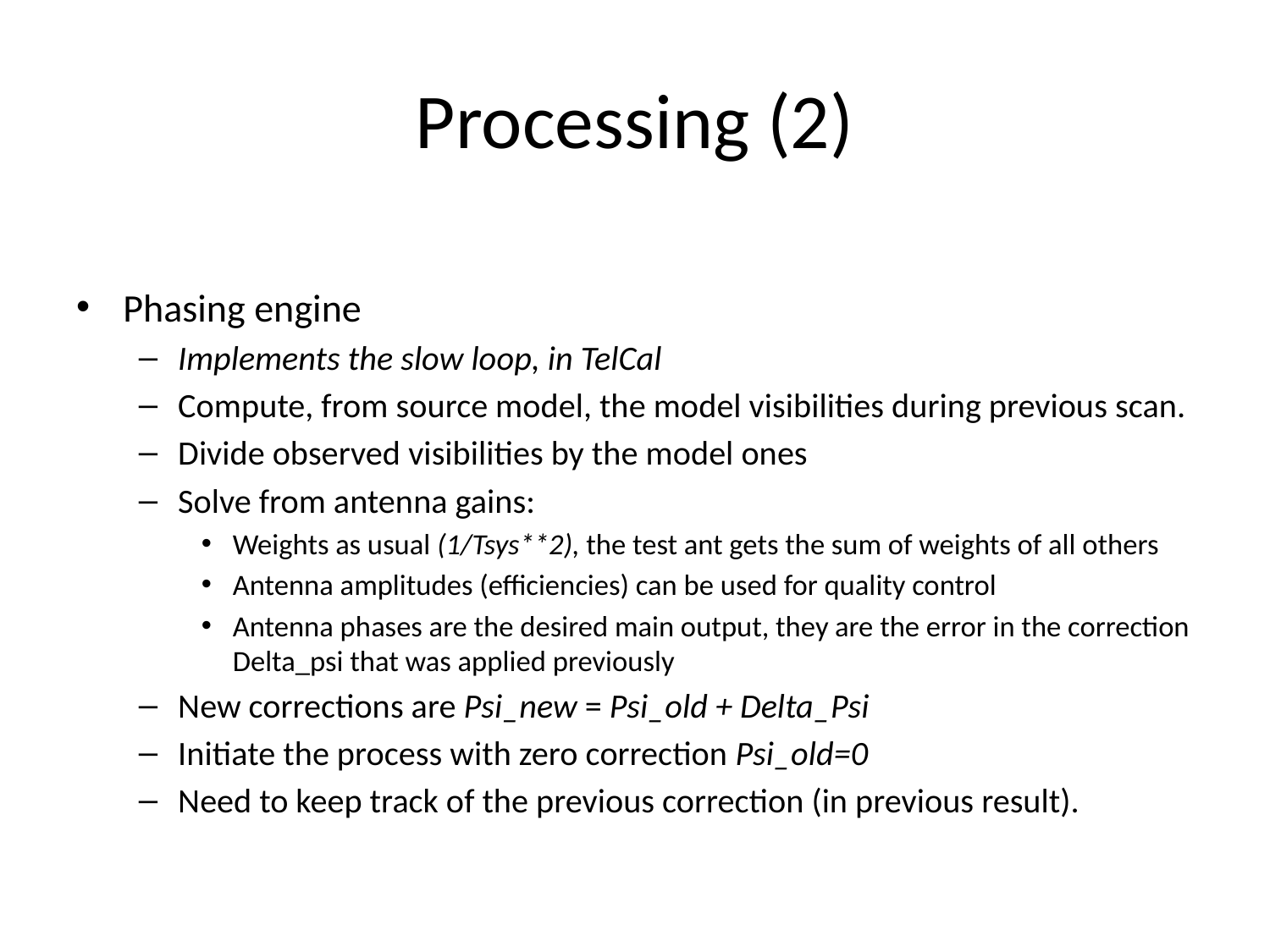

# Processing (2)

Phasing engine
Implements the slow loop, in TelCal
Compute, from source model, the model visibilities during previous scan.
Divide observed visibilities by the model ones
Solve from antenna gains:
Weights as usual (1/Tsys**2), the test ant gets the sum of weights of all others
Antenna amplitudes (efficiencies) can be used for quality control
Antenna phases are the desired main output, they are the error in the correction Delta_psi that was applied previously
New corrections are Psi_new = Psi_old + Delta_Psi
Initiate the process with zero correction Psi_old=0
Need to keep track of the previous correction (in previous result).